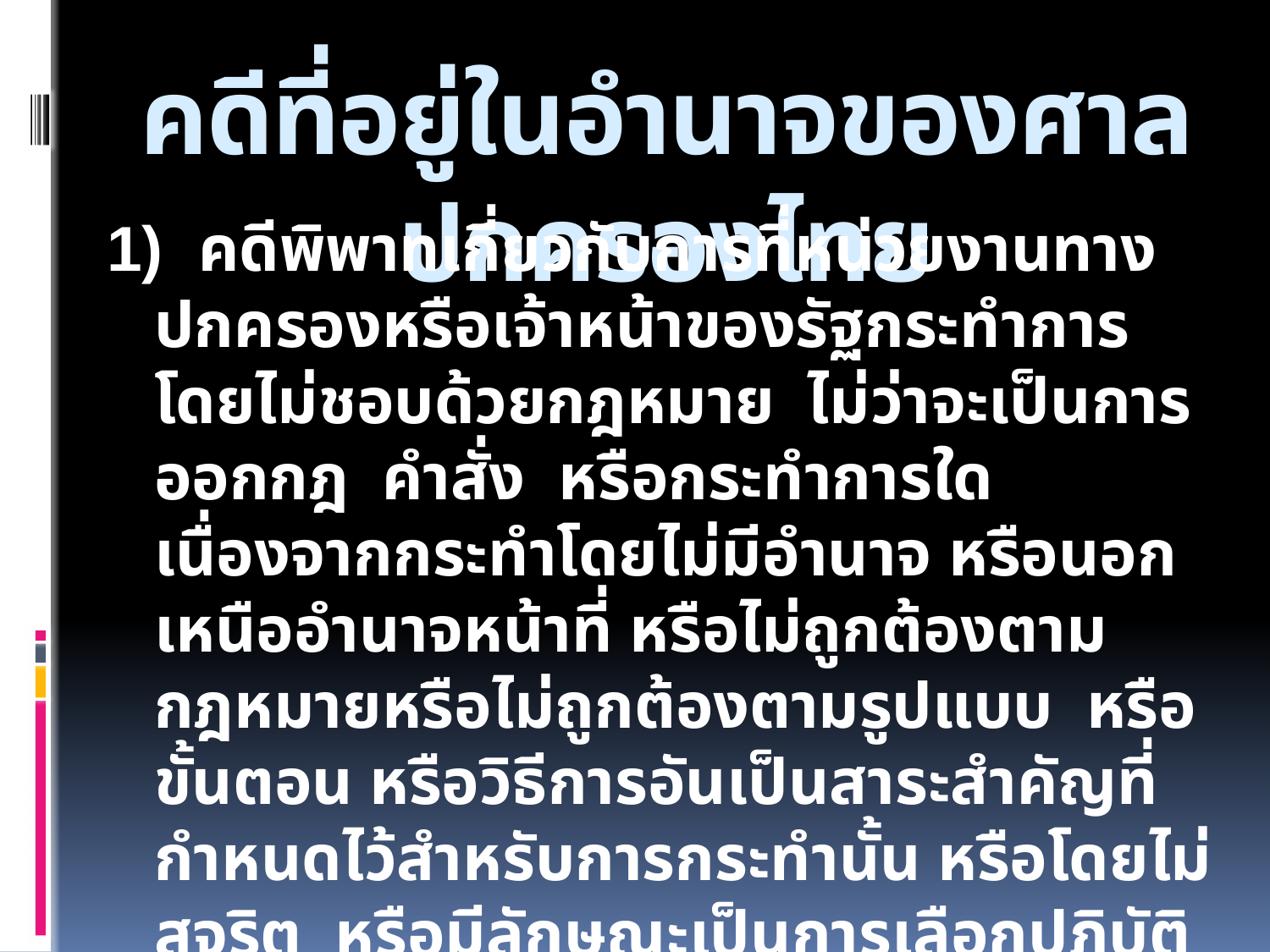

# คดีที่อยู่ในอำนาจของศาลปกครองไทย
1)  คดีพิพาทเกี่ยวกับการที่หน่วยงานทางปกครองหรือเจ้าหน้าของรัฐกระทำการโดยไม่ชอบด้วยกฎหมาย  ไม่ว่าจะเป็นการออกกฎ  คำสั่ง  หรือกระทำการใดเนื่องจากกระทำโดยไม่มีอำนาจ หรือนอกเหนืออำนาจหน้าที่ หรือไม่ถูกต้องตามกฎหมายหรือไม่ถูกต้องตามรูปแบบ  หรือขั้นตอน หรือวิธีการอันเป็นสาระสำคัญที่กำหนดไว้สำหรับการกระทำนั้น หรือโดยไม่สุจริต  หรือมีลักษณะเป็นการเลือกปฏิบัติที่ไม่เป็นธรรม  หรือมีลักษณะเป็นการสร้างขั้นตอนโดยไม่จำเป็น  หรือสร้างภาระให้เกิดกับประชาชนเกินสมควร หรือเป็นการใช้ดุลพินิจโดยมิชอบ